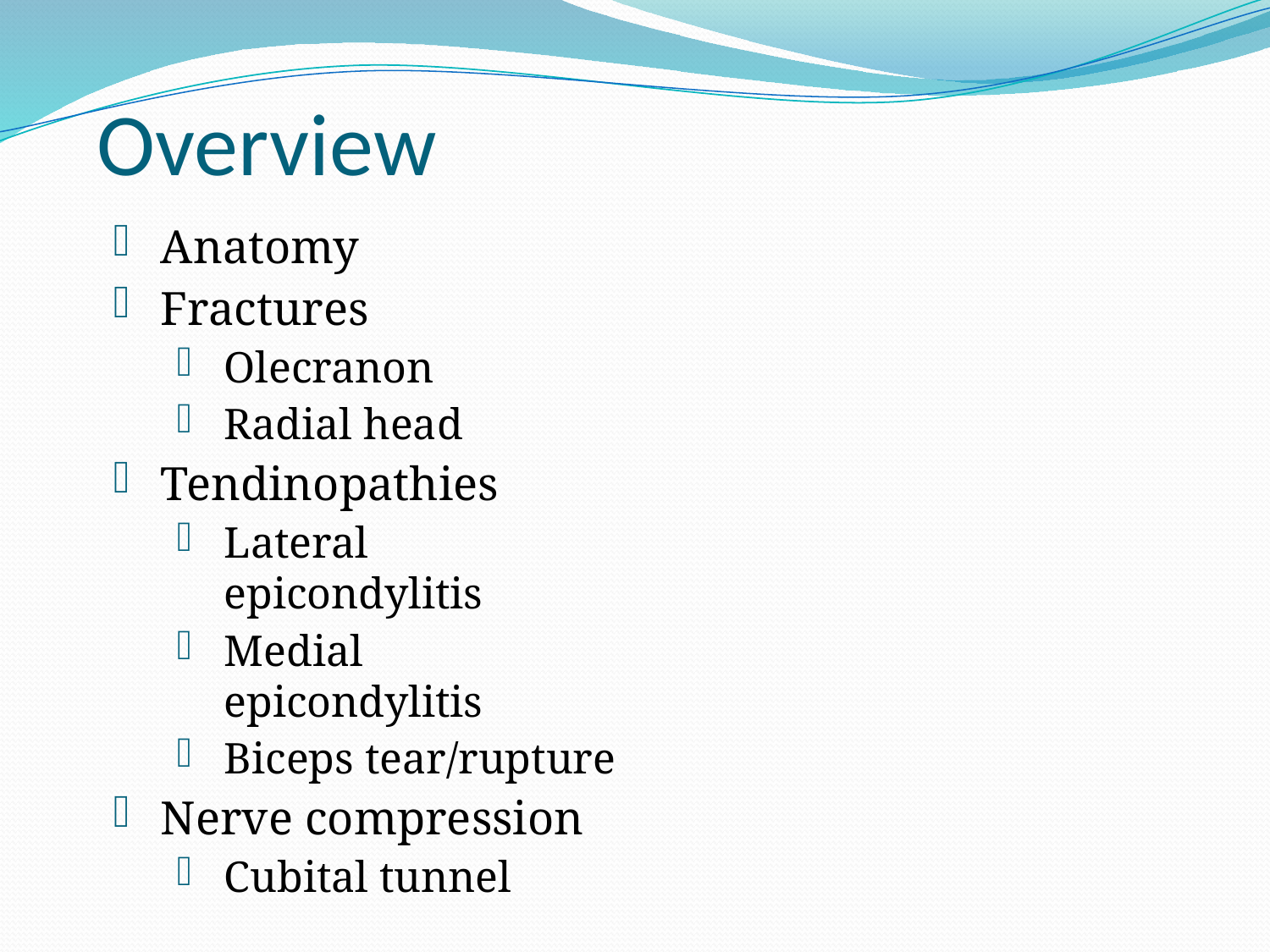

# Overview
Anatomy
Fractures
Olecranon
Radial head
Tendinopathies
Lateral epicondylitis
Medial epicondylitis
Biceps tear/rupture
Nerve compression
Cubital tunnel